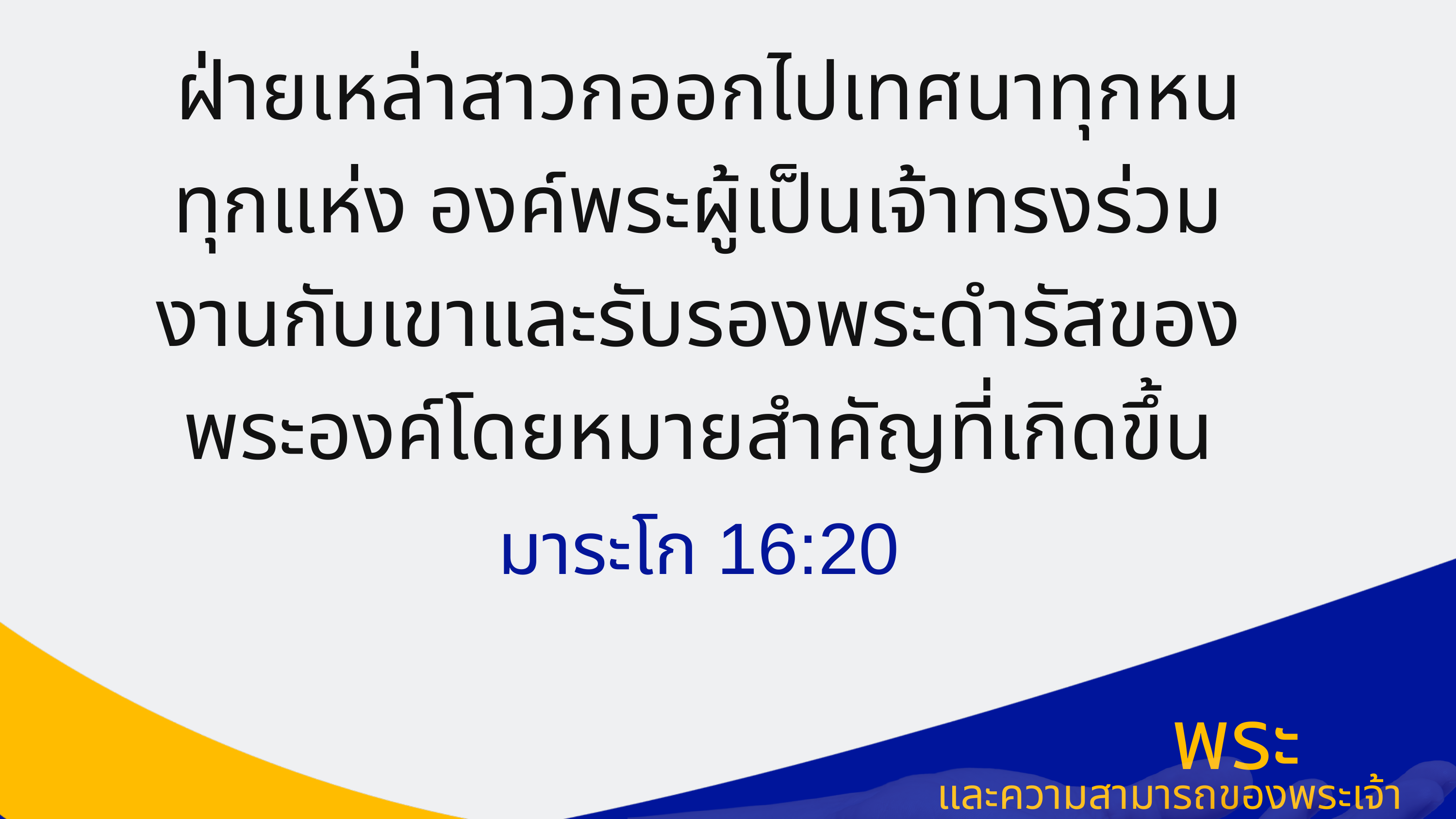

ฝ่ายเหล่าสาวกออกไปเทศนาทุกหนทุกแห่ง องค์พระผู้เป็นเจ้าทรงร่วมงานกับเขาและรับรองพระดำรัสของพระองค์โดยหมายสำคัญที่เกิดขึ้น
มาระโก 16:20

พระประสงค์

และความสามารถของพระเจ้า